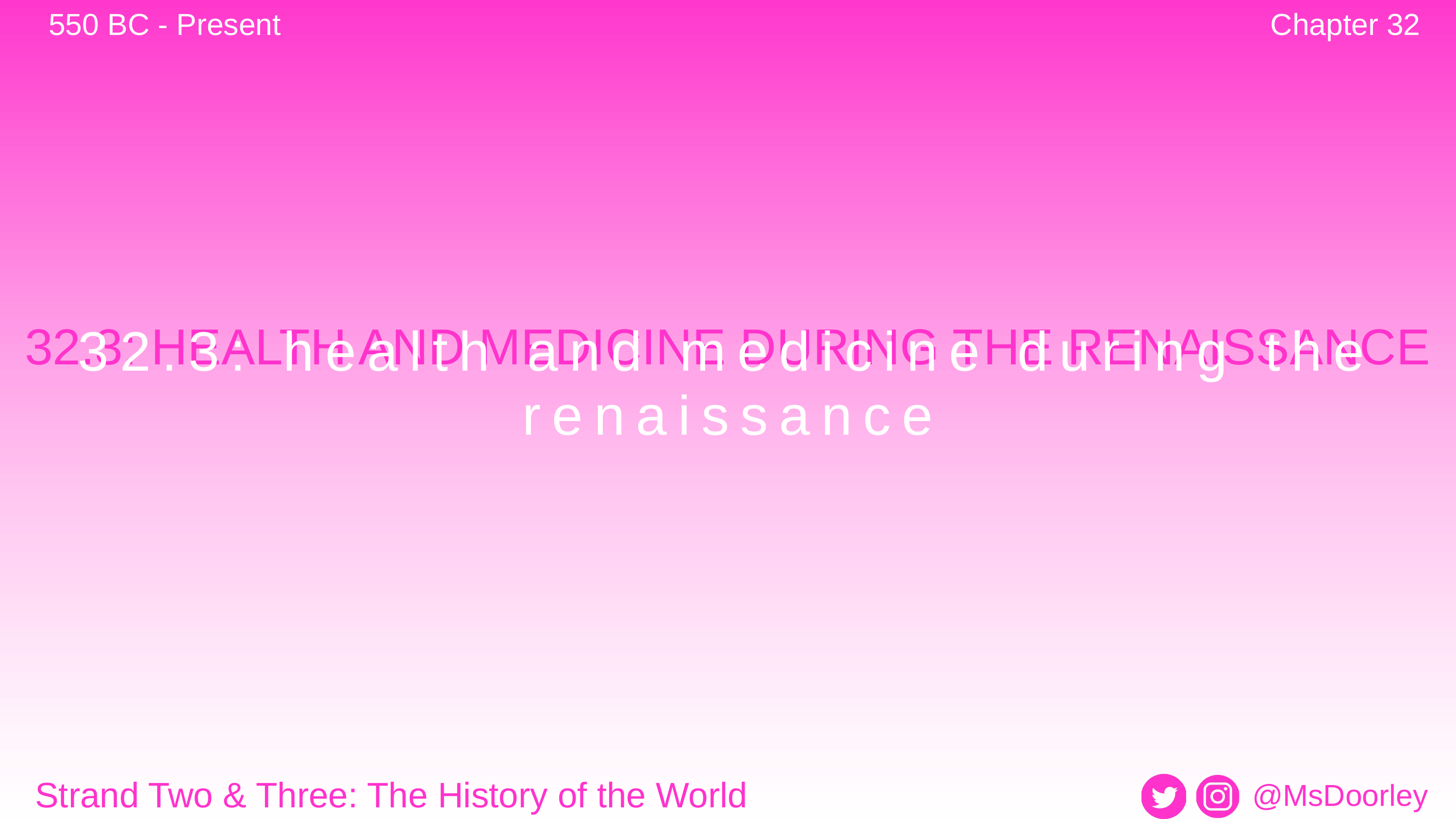

550 BC - Present
Chapter 32
32.3: HEALTH AND MEDICINE DURING THE RENAISSANCE
32.3: health and medicine during the renaissance
Strand Two & Three: The History of the World

@MsDoorley